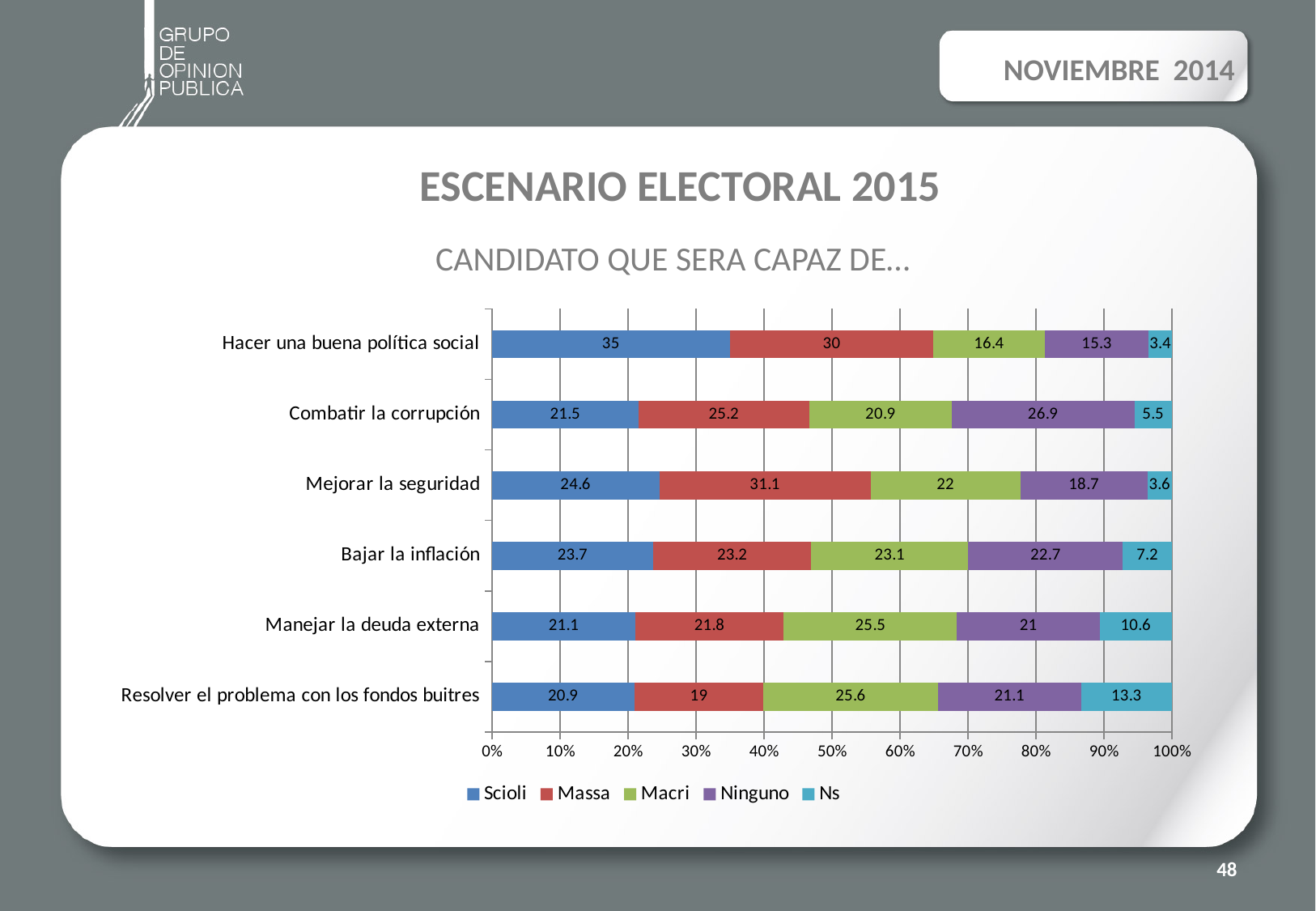

NOVIEMBRE  2014

# ESCENARIO ELECTORAL 2015 CANDIDATO QUE SERA CAPAZ DE…

### Chart

| Category | Scioli | Massa | Macri | Ninguno | Ns |
|---|---|---|---|---|---|
|  Resolver el problema con los fondos buitres | 20.9 | 19.0 | 25.6 | 21.1 | 13.3 |
|   Manejar la deuda externa | 21.1 | 21.8 | 25.5 | 21.0 | 10.6 |
|   Bajar la inflación | 23.7 | 23.2 | 23.1 | 22.7 | 7.2 |
|   Mejorar la seguridad | 24.6 | 31.1 | 22.0 | 18.7 | 3.6 |
|   Combatir la corrupción | 21.5 | 25.2 | 20.9 | 26.9 | 5.5 |
|   Hacer una buena política social | 35.0 | 30.0 | 16.4 | 15.3 | 3.4 |
48